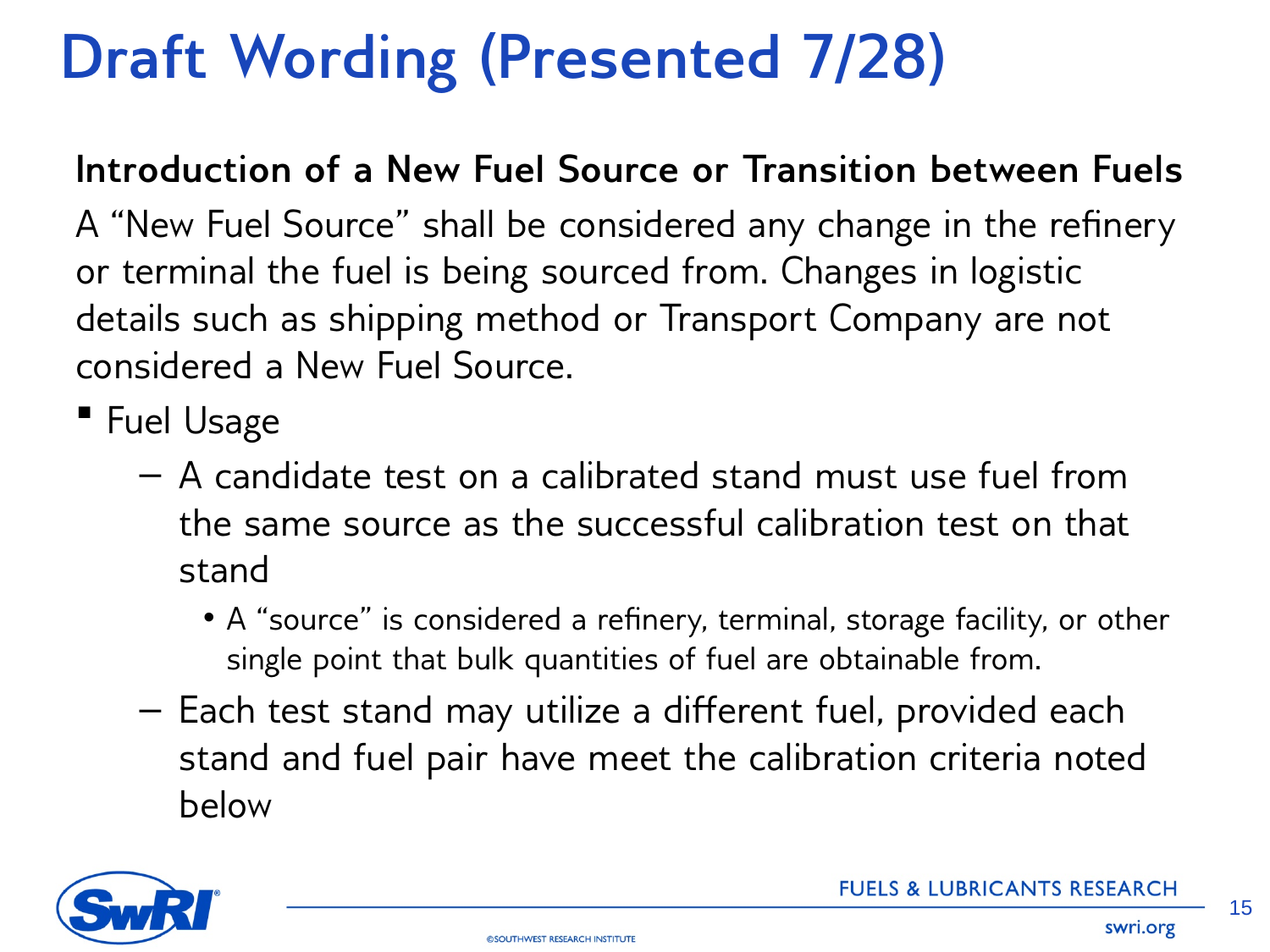

# Draft Wording (Presented 7/28)
Introduction of a New Fuel Source or Transition between Fuels
A “New Fuel Source” shall be considered any change in the refinery or terminal the fuel is being sourced from. Changes in logistic details such as shipping method or Transport Company are not considered a New Fuel Source.
Fuel Usage
A candidate test on a calibrated stand must use fuel from the same source as the successful calibration test on that stand
A “source” is considered a refinery, terminal, storage facility, or other single point that bulk quantities of fuel are obtainable from.
Each test stand may utilize a different fuel, provided each stand and fuel pair have meet the calibration criteria noted below

15